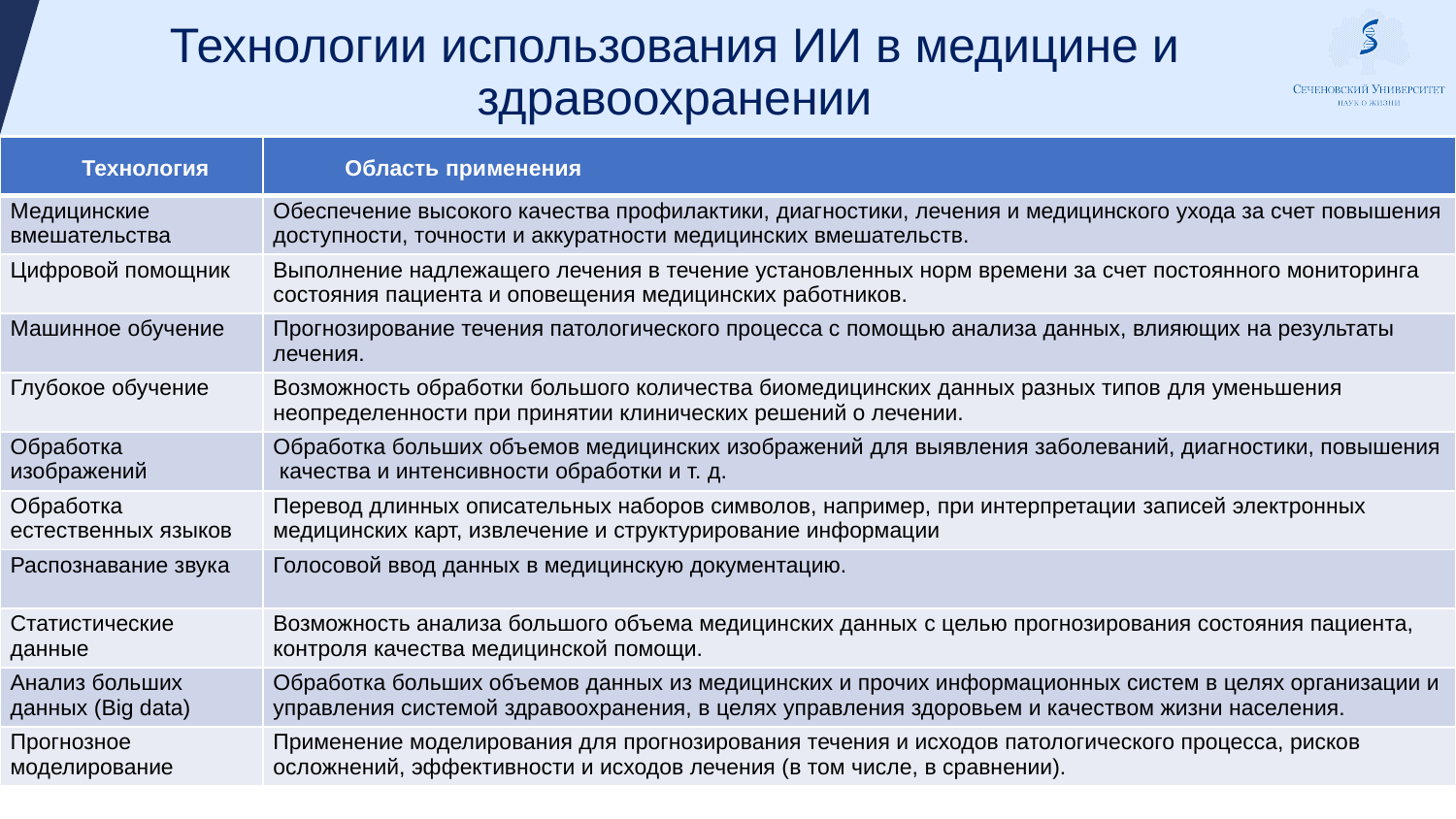

# Технологии использования ИИ в медицине и здравоохранении
| Технология | Область применения |
| --- | --- |
| Медицинские вмешательства | Обеспечение высокого качества профилактики, диагностики, лечения и медицинского ухода за счет повышения доступности, точности и аккуратности медицинских вмешательств. |
| Цифровой помощник | Выполнение надлежащего лечения в течение установленных норм времени за счет постоянного мониторинга состояния пациента и оповещения медицинских работников. |
| Машинное обучение | Прогнозирование течения патологического процесса с помощью анализа данных, влияющих на результаты лечения. |
| Глубокое обучение | Возможность обработки большого количества биомедицинских данных разных типов для уменьшения неопределенности при принятии клинических решений о лечении. |
| Обработка изображений | Обработка больших объемов медицинских изображений для выявления заболеваний, диагностики, повышения качества и интенсивности обработки и т. д. |
| Обработка естественных языков | Перевод длинных описательных наборов символов, например, при интерпретации записей электронных медицинских карт, извлечение и структурирование информации |
| Распознавание звука | Голосовой ввод данных в медицинскую документацию. |
| Статистические данные | Возможность анализа большого объема медицинских данных с целью прогнозирования состояния пациента, контроля качества медицинской помощи. |
| Анализ больших данных (Big data) | Обработка больших объемов данных из медицинских и прочих информационных систем в целях организации и управления системой здравоохранения, в целях управления здоровьем и качеством жизни населения. |
| Прогнозное моделирование | Применение моделирования для прогнозирования течения и исходов патологического процесса, рисков осложнений, эффективности и исходов лечения (в том числе, в сравнении). |